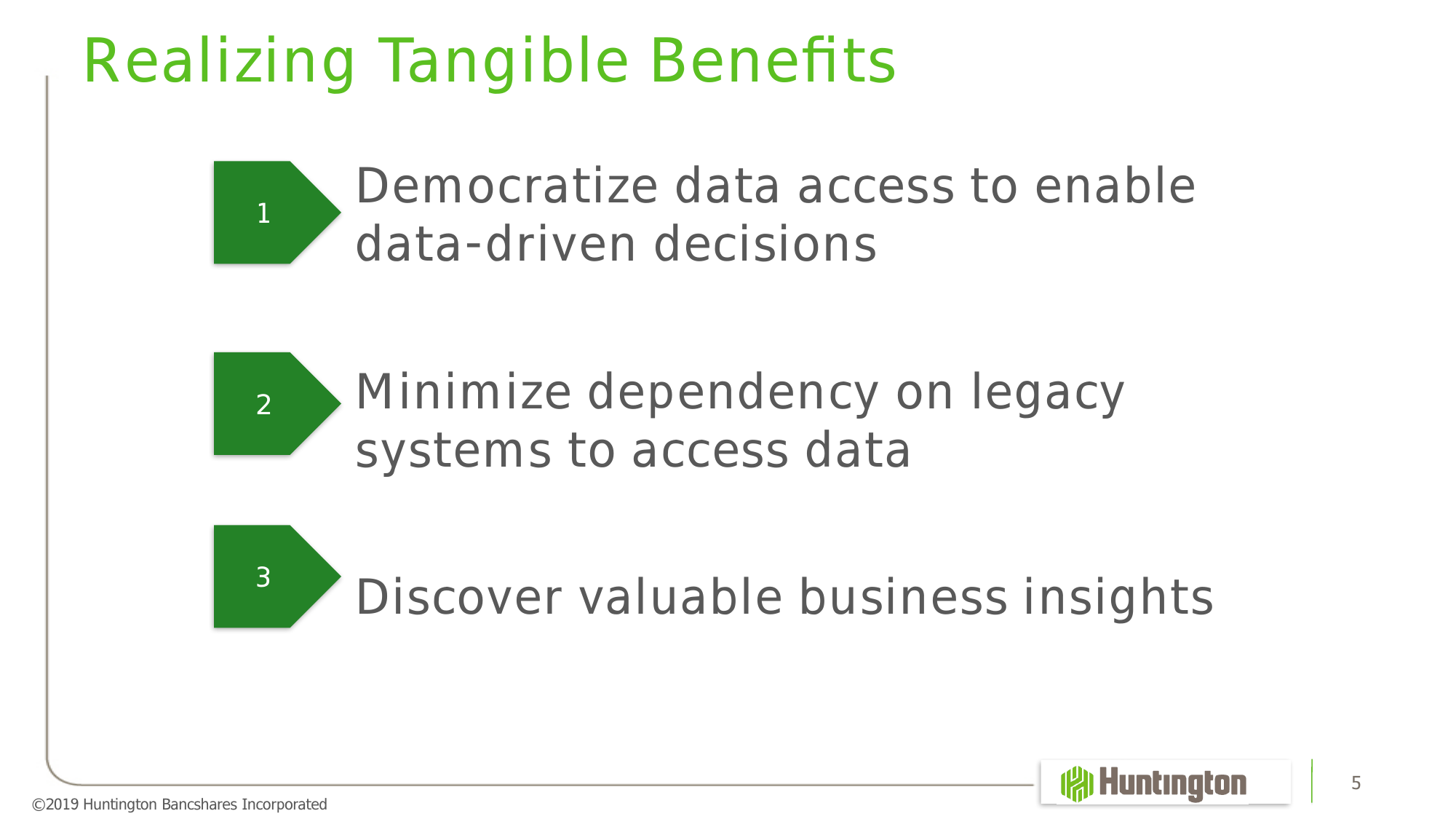

# Realizing Tangible Benefits
Democratize data access to enable data-driven decisions

Minimize dependency on legacy systems to access data

Discover valuable business insights
1
2
3
5
©2019 Huntington Bancshares Incorporated